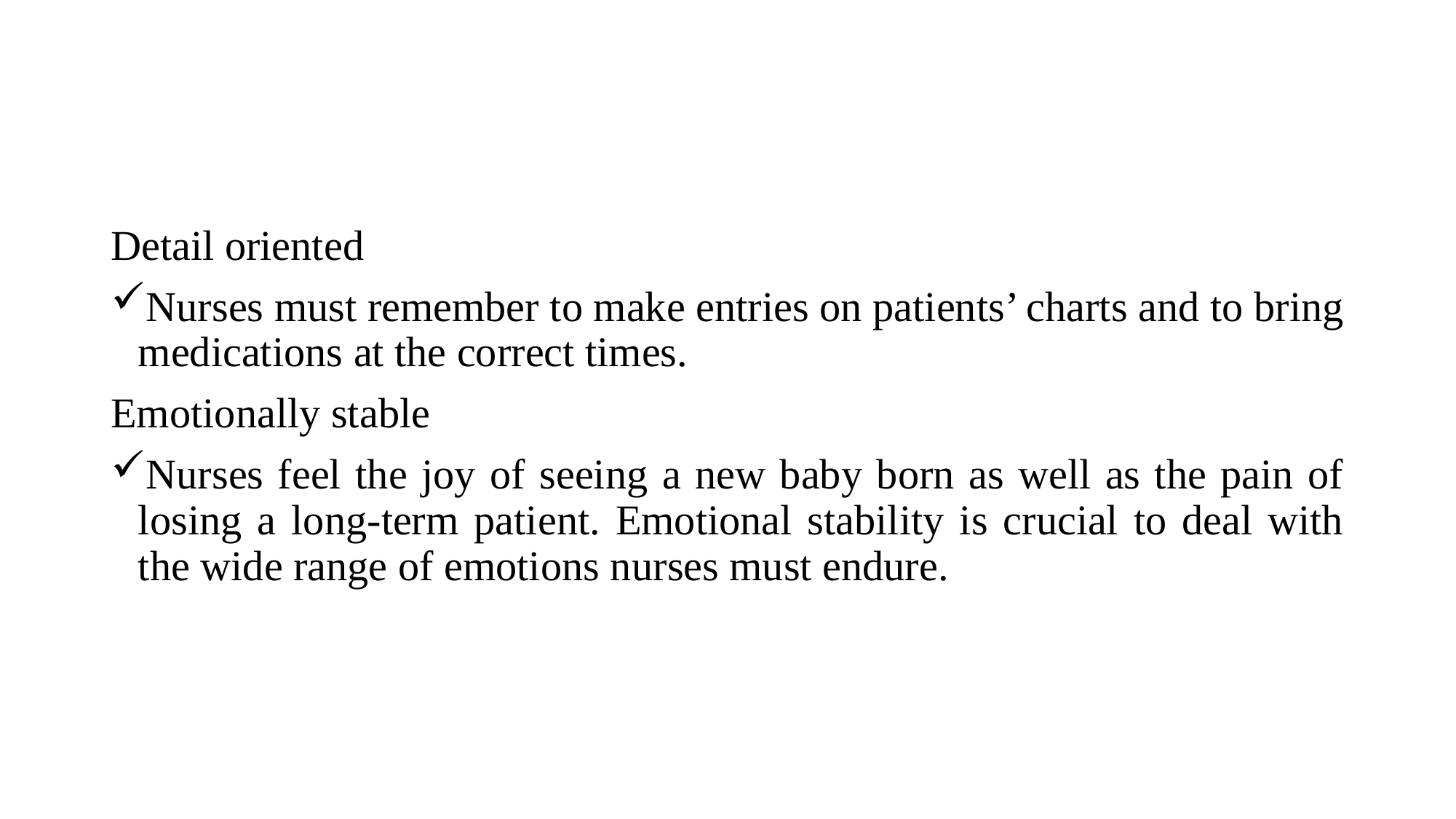

Detail oriented
Nurses must remember to make entries on patients’ charts and to bring medications at the correct times.
Emotionally stable
Nurses feel the joy of seeing a new baby born as well as the pain of losing a long-term patient. Emotional stability is crucial to deal with the wide range of emotions nurses must endure.